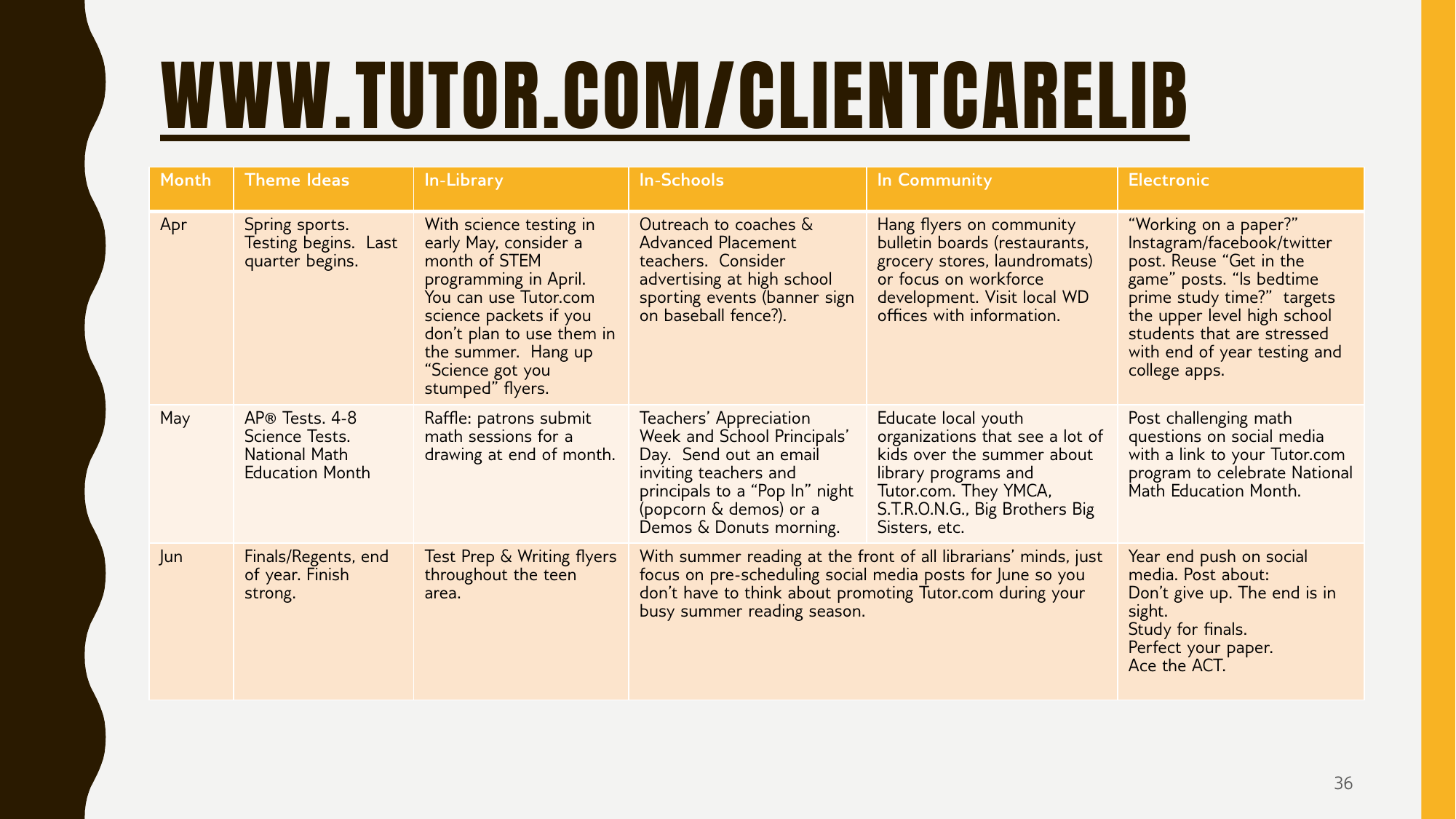

# www.tutor.com/clientcarelib
| Month | Theme Ideas | In-Library | In-Schools | In Community | Electronic |
| --- | --- | --- | --- | --- | --- |
| Apr | Spring sports. Testing begins. Last quarter begins. | With science testing in early May, consider a month of STEM programming in April. You can use Tutor.com science packets if you don’t plan to use them in the summer. Hang up “Science got you stumped” flyers. | Outreach to coaches & Advanced Placement teachers. Consider advertising at high school sporting events (banner sign on baseball fence?). | Hang flyers on community bulletin boards (restaurants, grocery stores, laundromats) or focus on workforce development. Visit local WD offices with information. | “Working on a paper?” Instagram/facebook/twitter post. Reuse “Get in the game” posts. “Is bedtime prime study time?” targets the upper level high school students that are stressed with end of year testing and college apps. |
| May | AP® Tests. 4-8 Science Tests. National Math Education Month | Raffle: patrons submit math sessions for a drawing at end of month. | Teachers’ Appreciation Week and School Principals’ Day. Send out an email inviting teachers and principals to a “Pop In” night (popcorn & demos) or a Demos & Donuts morning. | Educate local youth organizations that see a lot of kids over the summer about library programs and Tutor.com. They YMCA, S.T.R.O.N.G., Big Brothers Big Sisters, etc. | Post challenging math questions on social media with a link to your Tutor.com program to celebrate National Math Education Month. |
| Jun | Finals/Regents, end of year. Finish strong. | Test Prep & Writing flyers throughout the teen area. | With summer reading at the front of all librarians’ minds, just focus on pre-scheduling social media posts for June so you don’t have to think about promoting Tutor.com during your busy summer reading season. |  | Year end push on social media. Post about: Don’t give up. The end is in sight. Study for finals. Perfect your paper. Ace the ACT. |
36